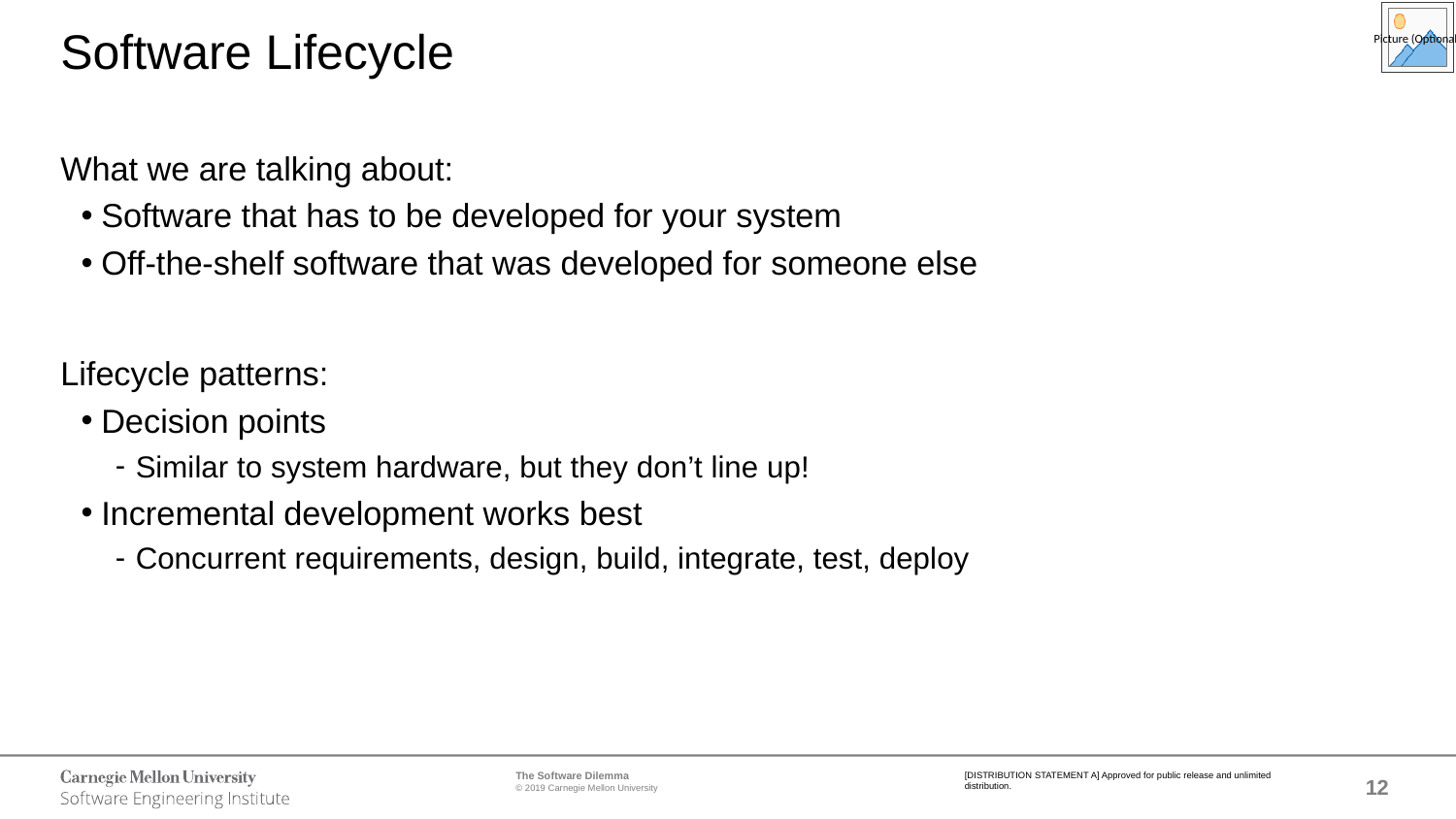

# Software Lifecycle
What we are talking about:
Software that has to be developed for your system
Off-the-shelf software that was developed for someone else

Lifecycle patterns:
Decision points
Similar to system hardware, but they don’t line up!
Incremental development works best
Concurrent requirements, design, build, integrate, test, deploy